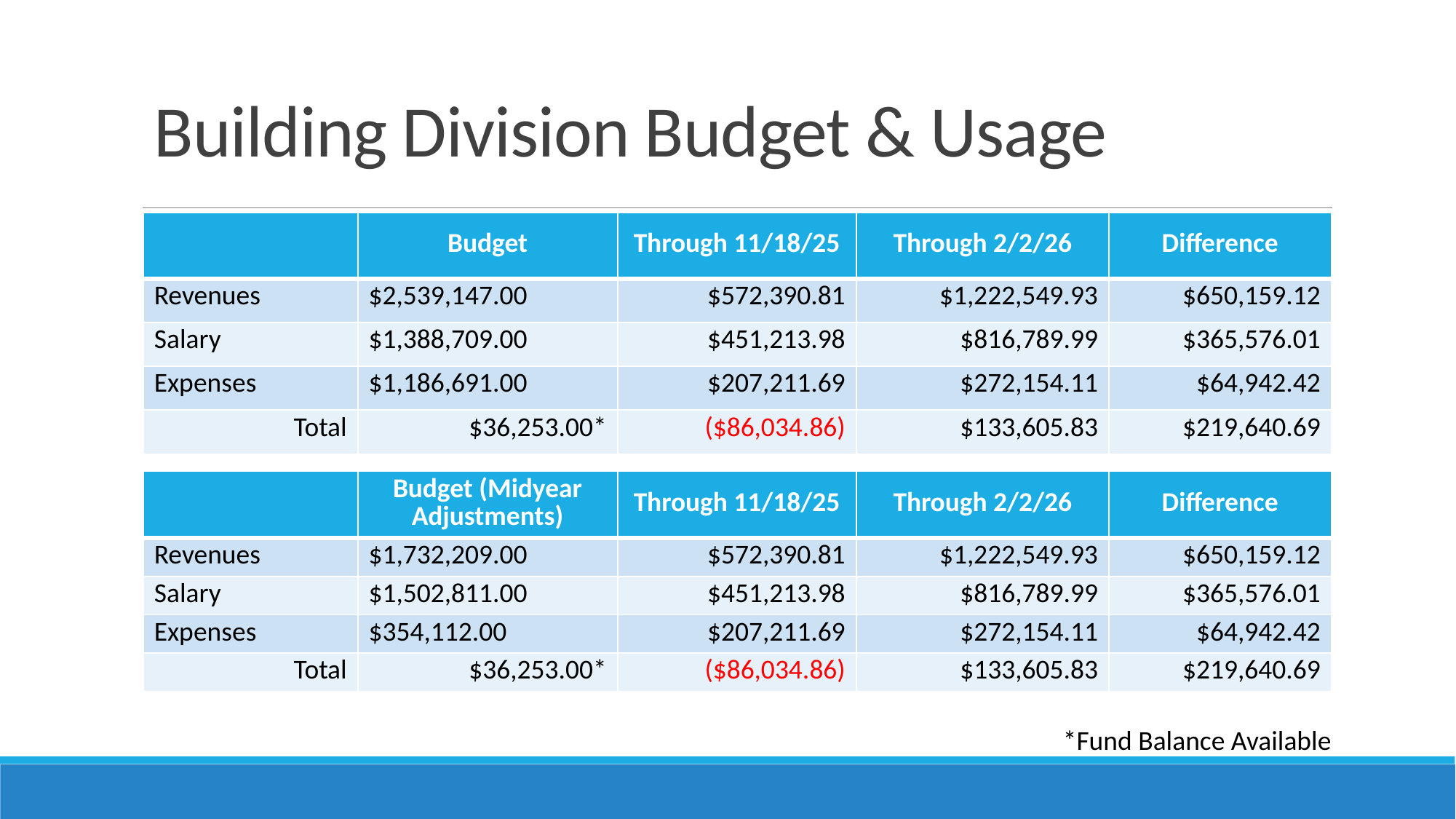

# Building Division Budget & Usage
|  | Budget | Through 11/18/25 | Through 2/2/26 | Difference |
| --- | --- | --- | --- | --- |
| Revenues | $2,539,147.00 | $572,390.81 | $1,222,549.93 | $650,159.12 |
| Salary | $1,388,709.00 | $451,213.98 | $816,789.99 | $365,576.01 |
| Expenses | $1,186,691.00 | $207,211.69 | $272,154.11 | $64,942.42 |
| Total | $36,253.00\* | ($86,034.86) | $133,605.83 | $219,640.69 |
|  | Budget (Midyear Adjustments) | Through 11/18/25 | Through 2/2/26 | Difference |
| --- | --- | --- | --- | --- |
| Revenues | $1,732,209.00 | $572,390.81 | $1,222,549.93 | $650,159.12 |
| Salary | $1,502,811.00 | $451,213.98 | $816,789.99 | $365,576.01 |
| Expenses | $354,112.00 | $207,211.69 | $272,154.11 | $64,942.42 |
| Total | $36,253.00\* | ($86,034.86) | $133,605.83 | $219,640.69 |
*Fund Balance Available